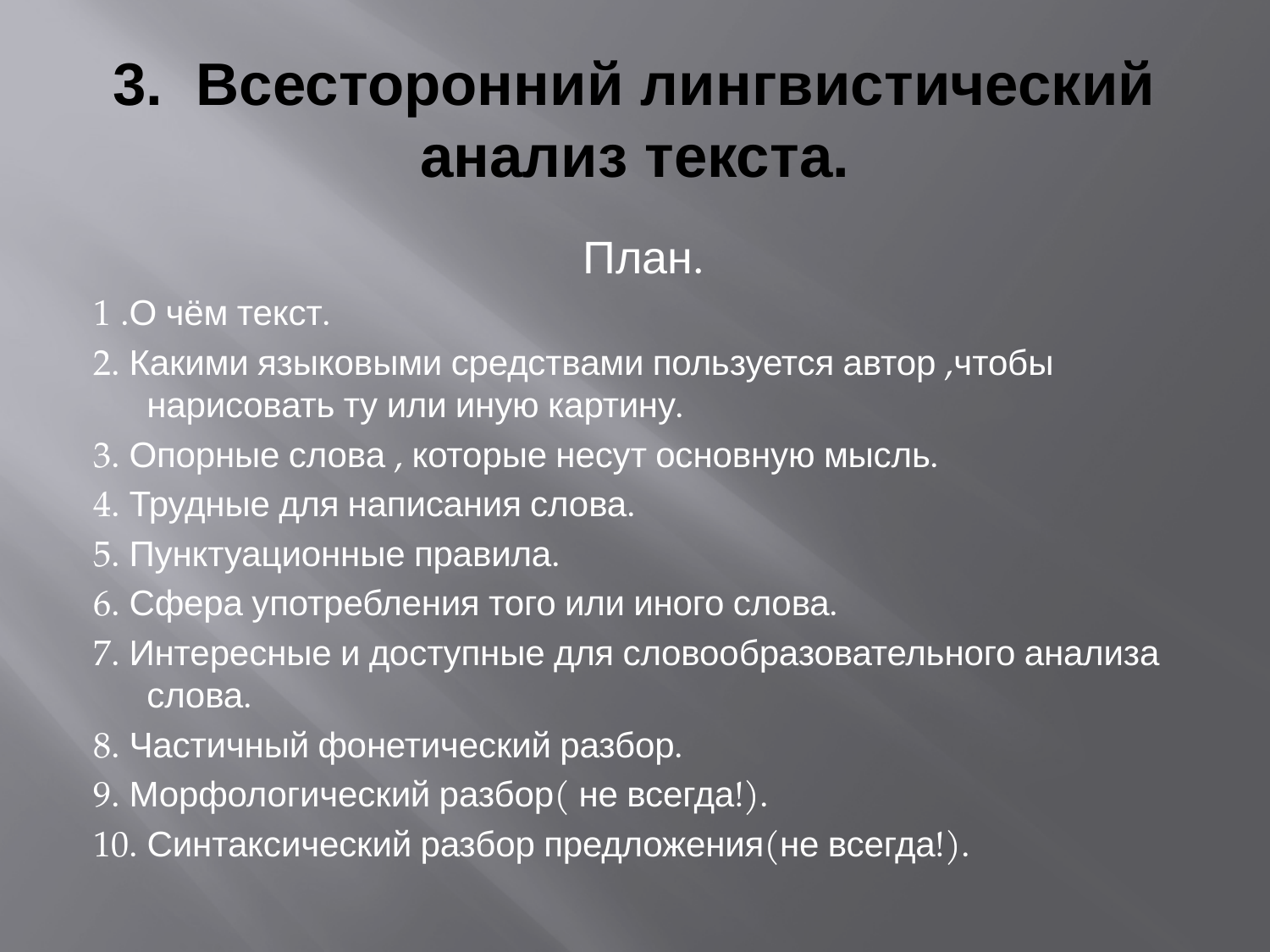

# 3.  Всесторонний лингвистический анализ текста.
План.
1 .О чём текст.
2. Какими языковыми средствами пользуется автор ,чтобы нарисовать ту или иную картину.
3. Опорные слова , которые несут основную мысль.
4. Трудные для написания слова.
5. Пунктуационные правила.
6. Сфера употребления того или иного слова.
7. Интересные и доступные для словообразовательного анализа слова.
8. Частичный фонетический разбор.
9. Морфологический разбор( не всегда!).
10. Синтаксический разбор предложения(не всегда!).